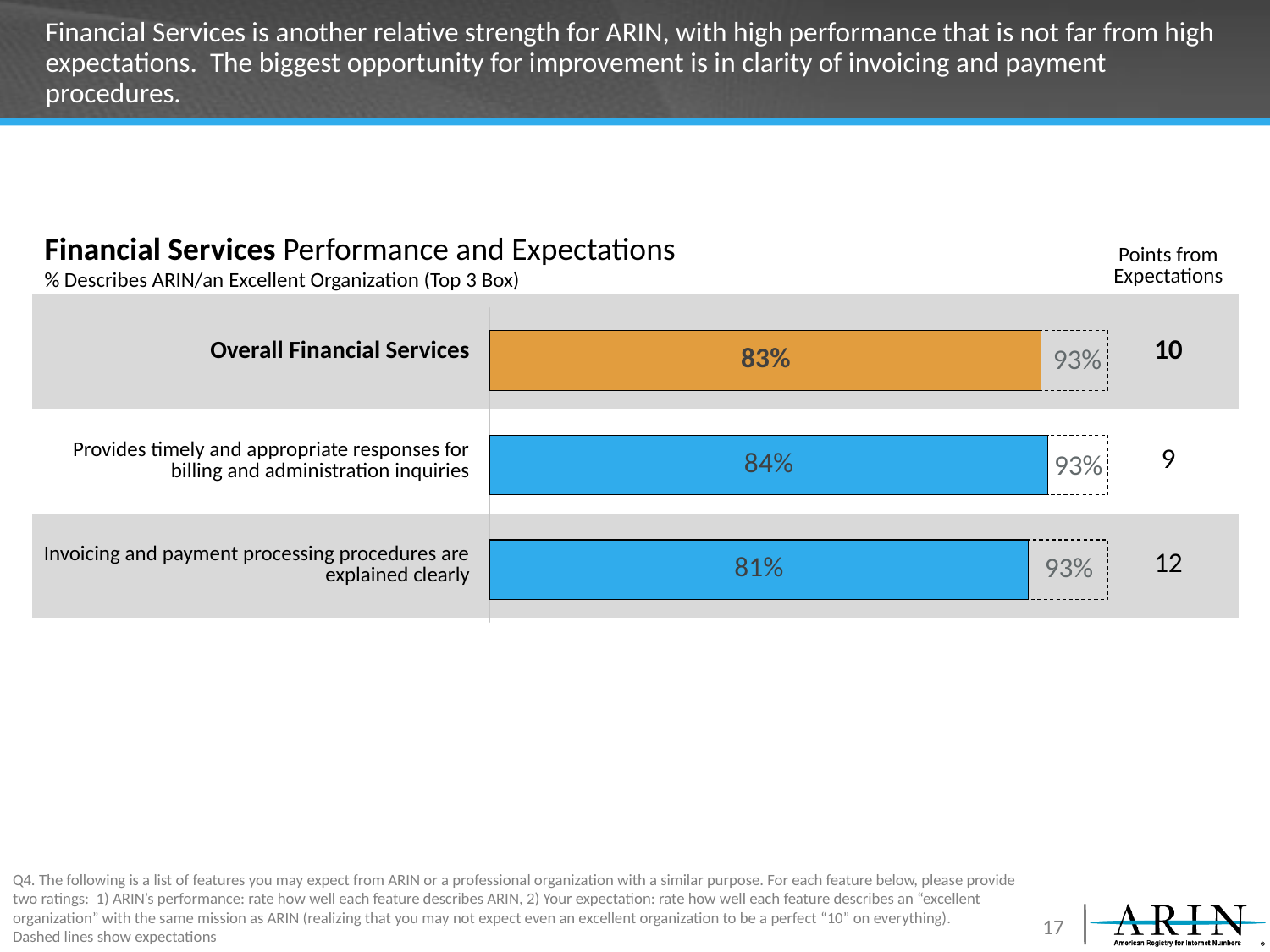

# Financial Services is another relative strength for ARIN, with high performance that is not far from high expectations.  The biggest opportunity for improvement is in clarity of invoicing and payment procedures.
Financial Services Performance and Expectations
% Describes ARIN/an Excellent Organization (Top 3 Box)
|  |  | Points from Expectations |
| --- | --- | --- |
| Overall Financial Services |  | 10 |
| Provides timely and appropriate responses for billing and administration inquiries |  | 9 |
| Invoicing and payment processing procedures are explained clearly |  | 12 |

### Chart

| Category | Total | Column1 |
|---|---|---|
| Financial Services | 0.83 | 0.1 |
| Provides timely and appropriate responses for billing and administration inquiries | 0.84 | 0.09 |
| Invoicing and payment processing procedures are explained clearly | 0.81 | 0.12 |
93%
93%
93%
Q4. The following is a list of features you may expect from ARIN or a professional organization with a similar purpose. For each feature below, please provide two ratings:  1) ARIN’s performance: rate how well each feature describes ARIN, 2) Your expectation: rate how well each feature describes an “excellent organization” with the same mission as ARIN (realizing that you may not expect even an excellent organization to be a perfect “10” on everything).
Dashed lines show expectations
17